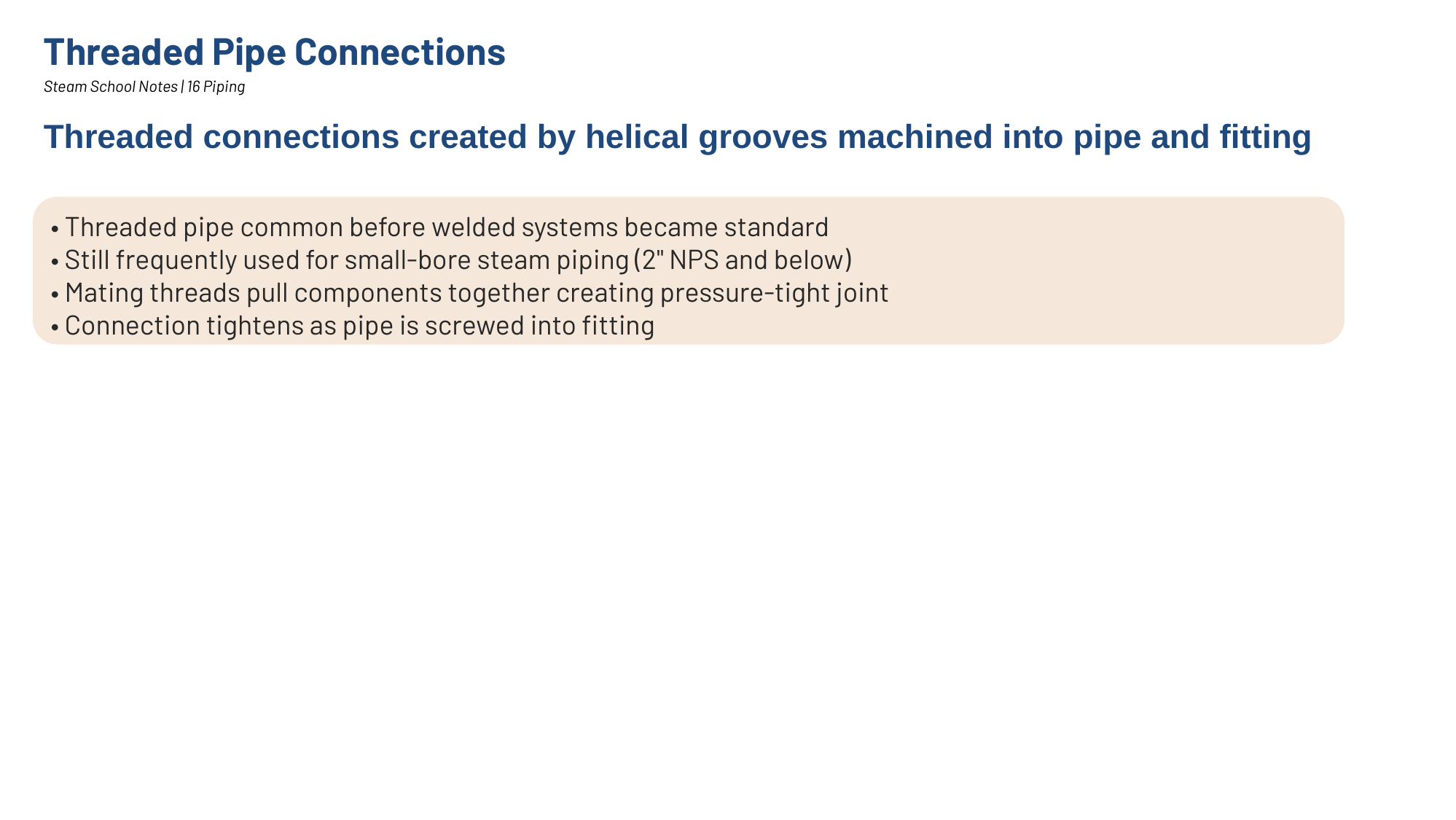

Threaded Pipe Connections
Steam School Notes | 16 Piping
Threaded connections created by helical grooves machined into pipe and fitting
• Threaded pipe common before welded systems became standard
• Still frequently used for small-bore steam piping (2" NPS and below)
• Mating threads pull components together creating pressure-tight joint
• Connection tightens as pipe is screwed into fitting